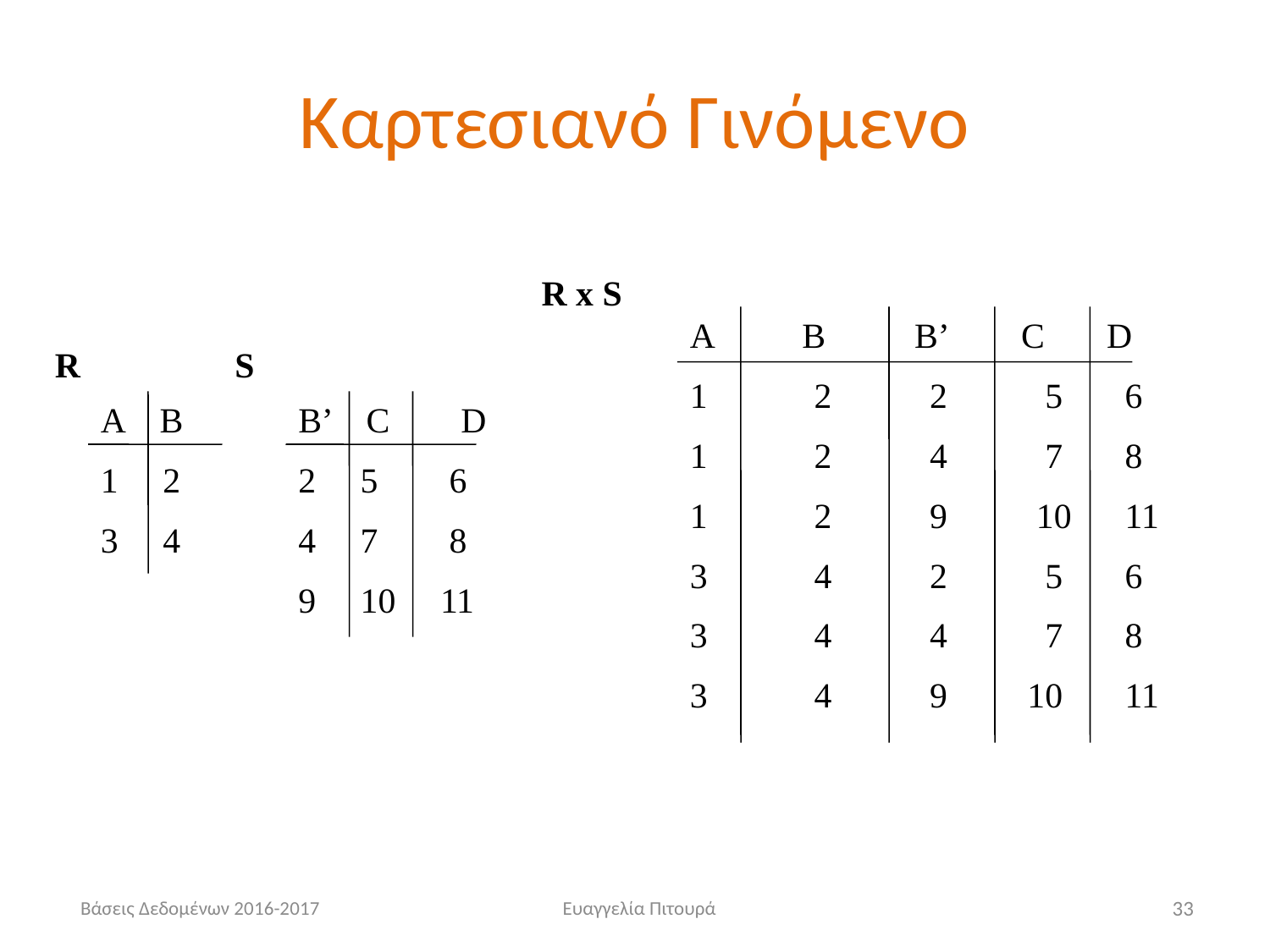

# Καρτεσιανό Γινόμενο
R x S
A          B          B’        C       D
1            2           2           5       6
1            2           4           7       8
1            2           9          10      11
3            4           2           5       6
3            4           4           7       8
3            4           9         10       11

R
S
Α    Β
1     2
3     4

B’    C        D
2     5        6
4     7        8
9     10     11

Βάσεις Δεδομένων 2016-2017
Ευαγγελία Πιτουρά
33